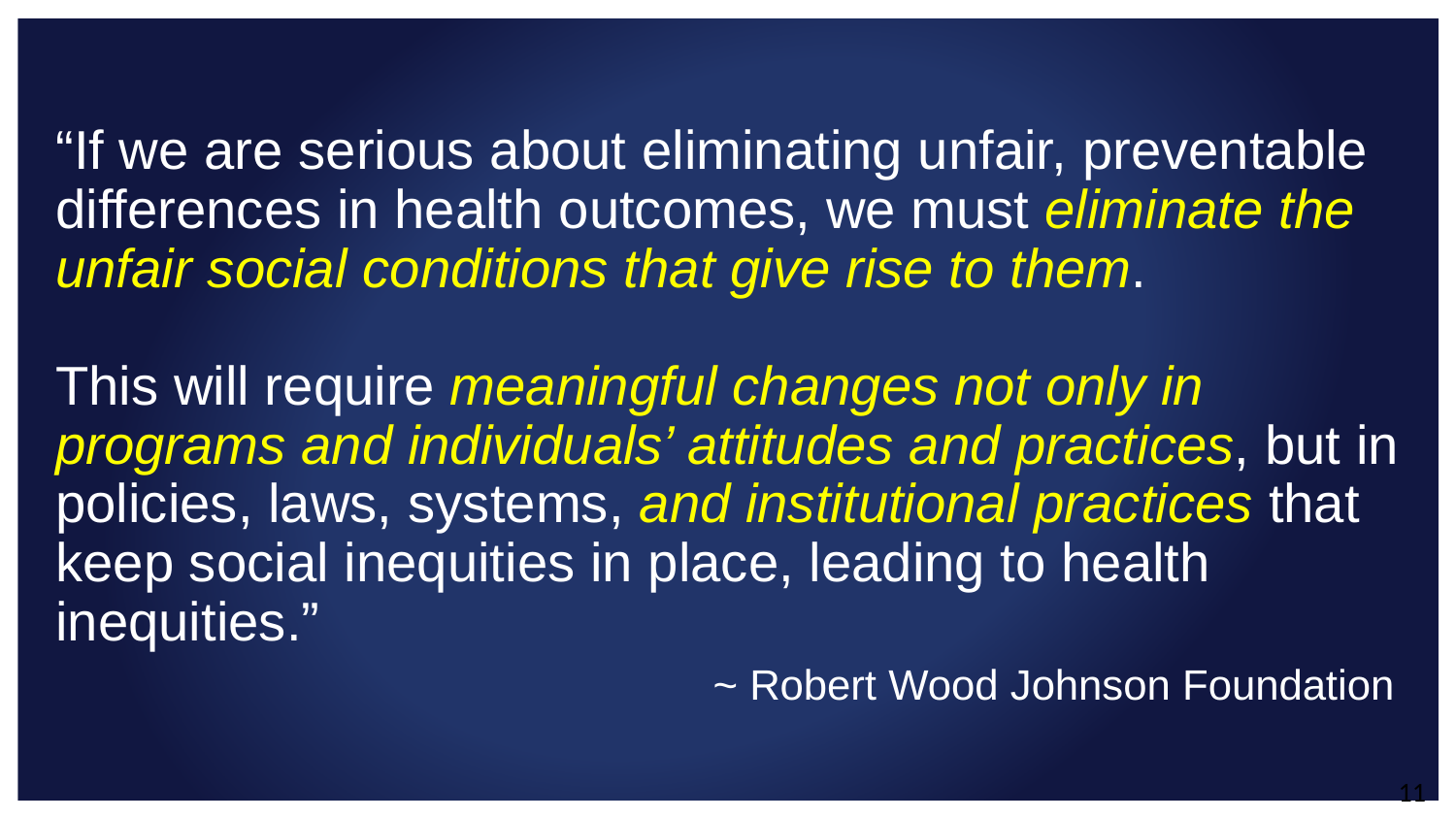

# “If we are serious about eliminating unfair, preventable differences in health outcomes, we must eliminate the unfair social conditions that give rise to them. This will require meaningful changes not only in programs and individuals’ attitudes and practices, but in policies, laws, systems, and institutional practices that keep social inequities in place, leading to health inequities.” ~ Robert Wood Johnson Foundation
11